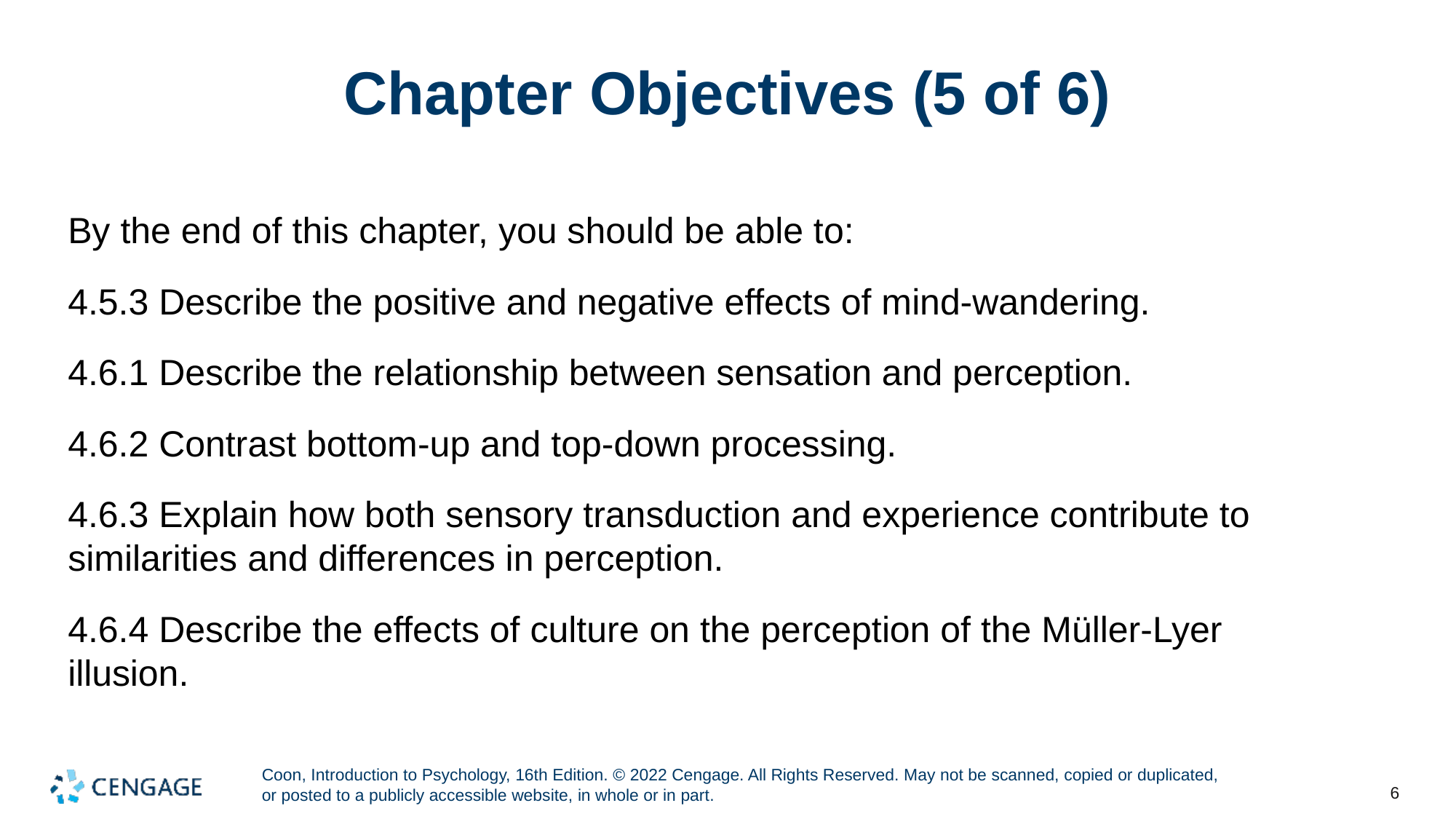

# Chapter Objectives (5 of 6)
By the end of this chapter, you should be able to:
4.5.3 Describe the positive and negative effects of mind-wandering.
4.6.1 Describe the relationship between sensation and perception.
4.6.2 Contrast bottom-up and top-down processing.
4.6.3 Explain how both sensory transduction and experience contribute to 	similarities and differences in perception.
4.6.4 Describe the effects of culture on the perception of the Müller-Lyer 	illusion.